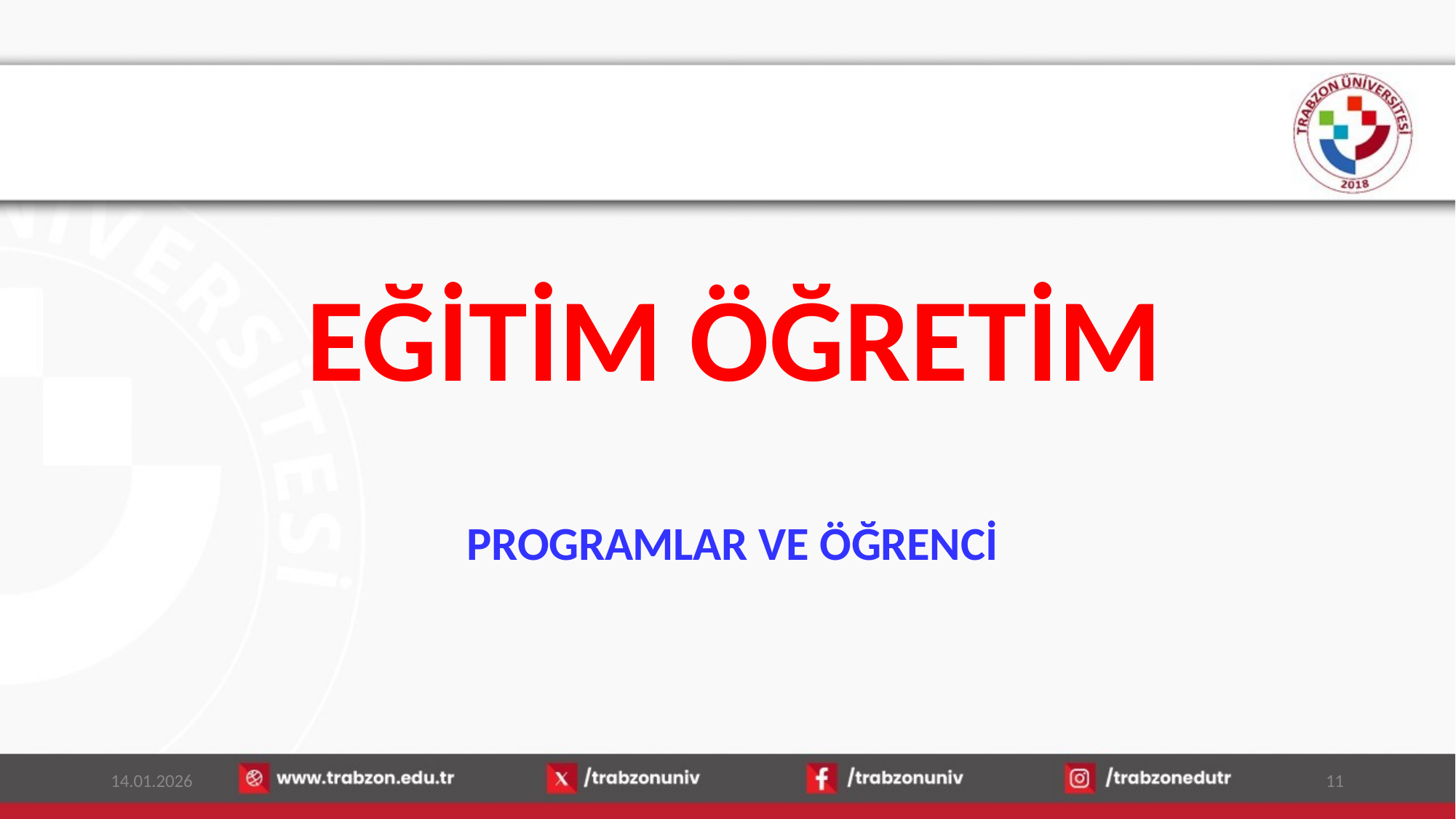

# EĞİTİM ÖĞRETİM
PROGRAMLAR VE ÖĞRENCİ
14.01.2026
11